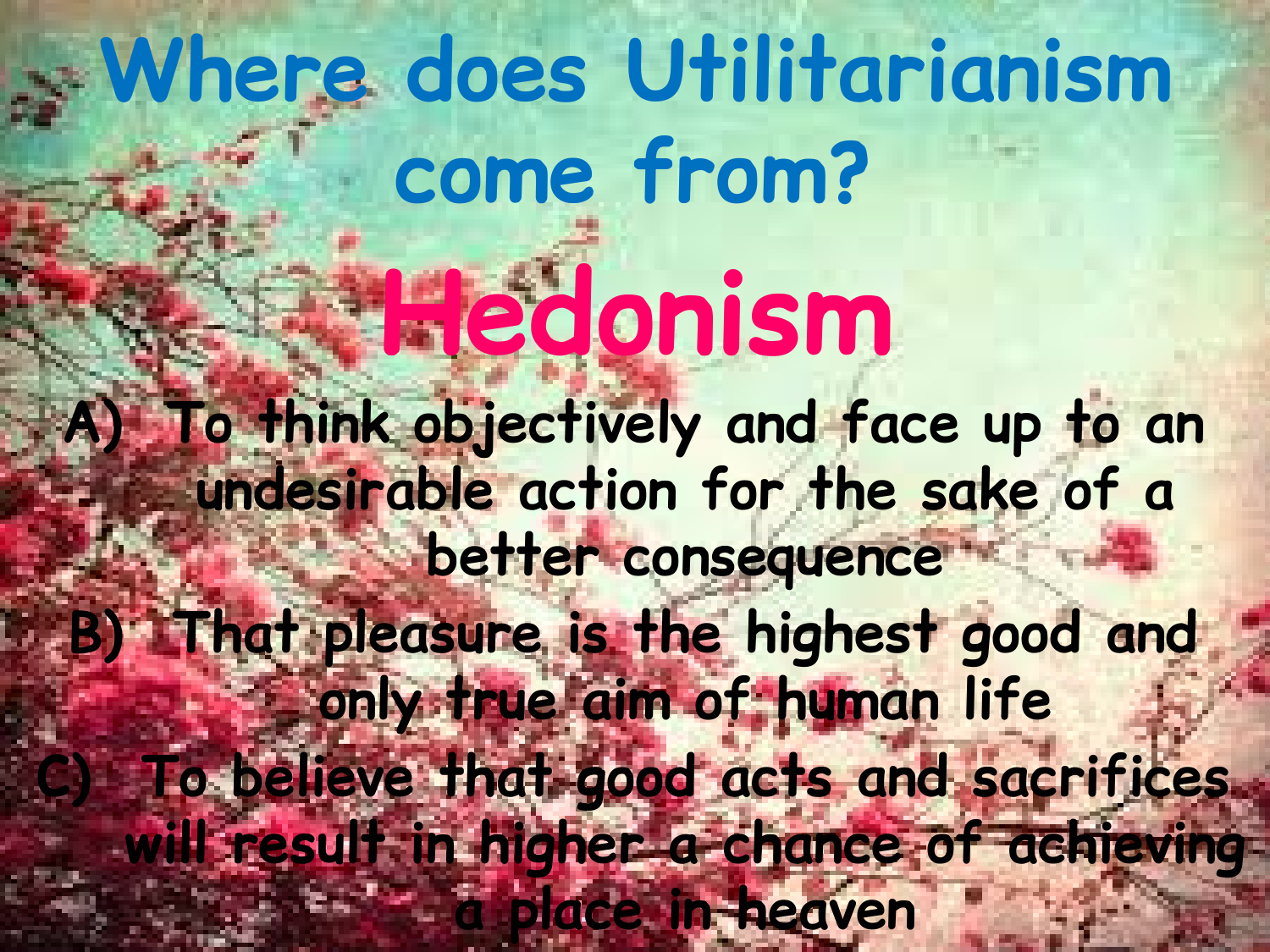

# Where does Utilitarianism come from?
Hedonism
To think objectively and face up to an undesirable action for the sake of a better consequence
That pleasure is the highest good and only true aim of human life
To believe that good acts and sacrifices will result in higher a chance of achieving a place in heaven